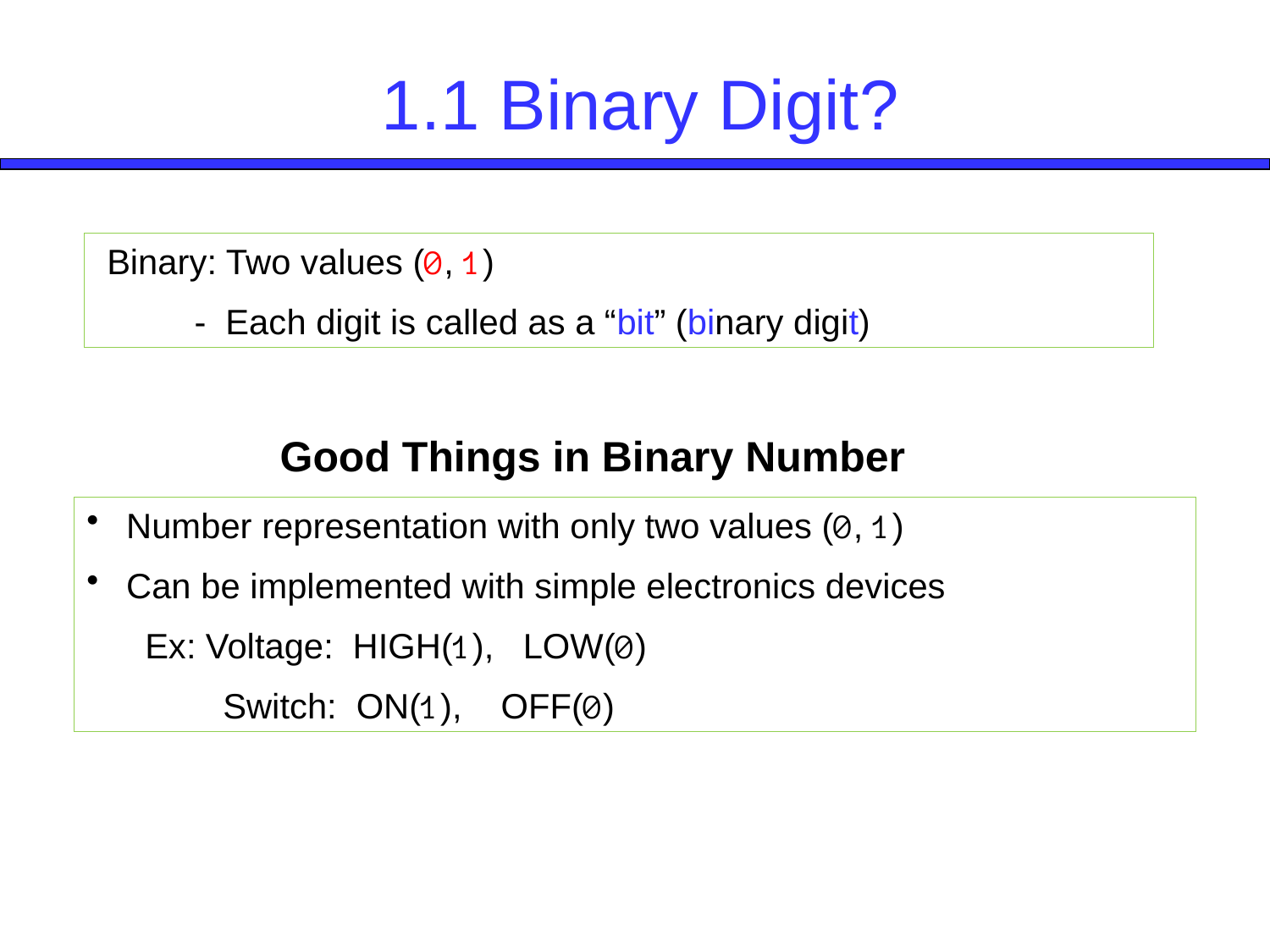

1.1 Binary Digit?
 Binary: Two values (0, 1)
          -  Each digit is called as a “bit” (binary digit)
Good Things in Binary Number
 Number representation with only two values (0, 1)
 Can be implemented with simple electronics devices
      Ex: Voltage:  HIGH(1),   LOW(0)
              Switch:  ON(1),    OFF(0)